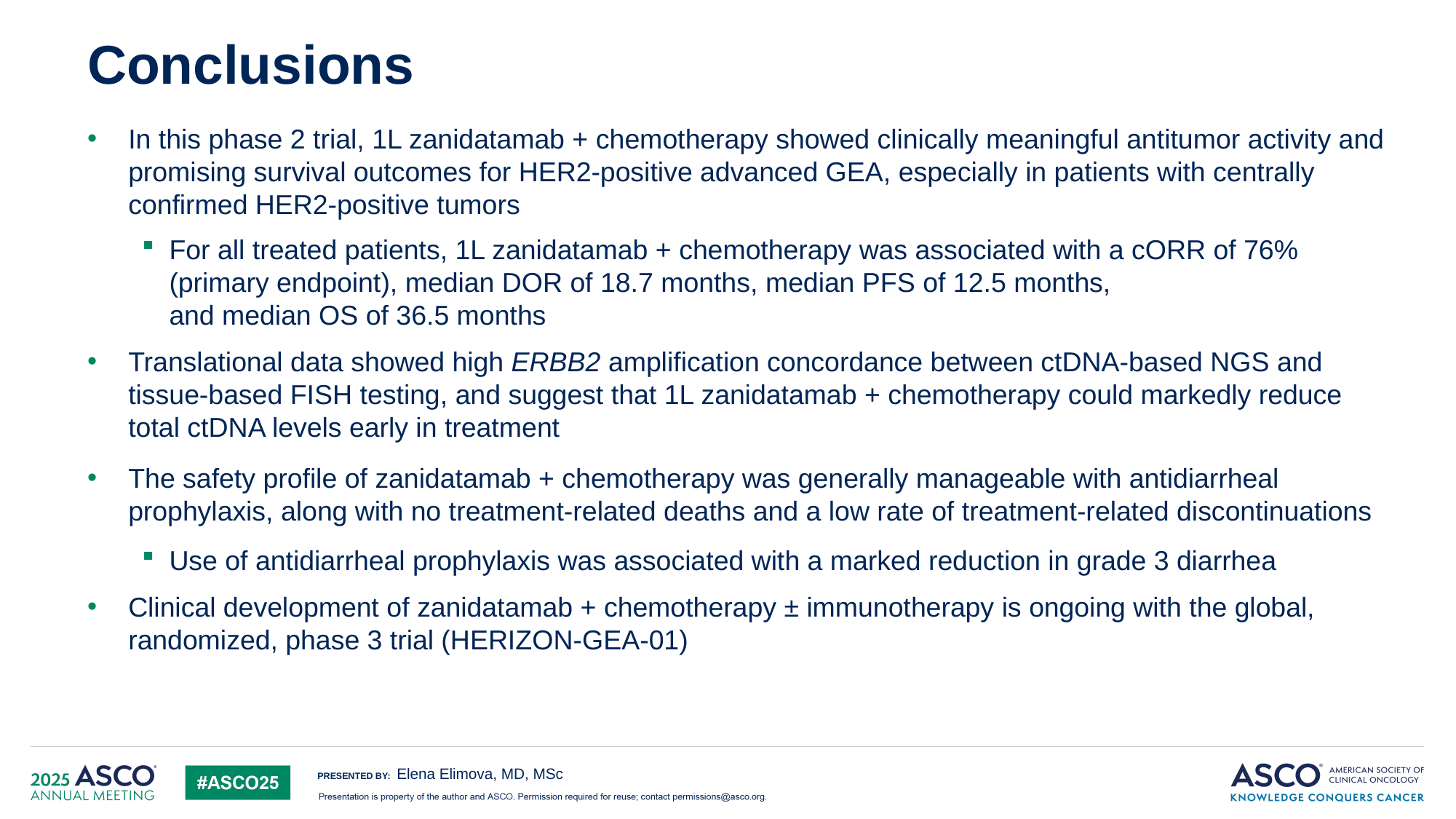

12
Conclusions
In this phase 2 trial, 1L zanidatamab + chemotherapy showed clinically meaningful antitumor activity and promising survival outcomes for HER2-positive advanced GEA, especially in patients with centrally confirmed HER2-positive tumors
For all treated patients, 1L zanidatamab + chemotherapy was associated with a cORR of 76% (primary endpoint), median DOR of 18.7 months, median PFS of 12.5 months,
and median OS of 36.5 months
Translational data showed high ERBB2 amplification concordance between ctDNA-based NGS and tissue-based FISH testing, and suggest that 1L zanidatamab + chemotherapy could markedly reduce total ctDNA levels early in treatment
The safety profile of zanidatamab + chemotherapy was generally manageable with antidiarrheal prophylaxis, along with no treatment-related deaths and a low rate of treatment-related discontinuations
Use of antidiarrheal prophylaxis was associated with a marked reduction in grade 3 diarrhea
Clinical development of zanidatamab + chemotherapy ± immunotherapy is ongoing with the global, randomized, phase 3 trial (HERIZON-GEA-01)
1L, first-line; cORR, confirmed objective response rate; ctDNA, circulating tumor DNA; DOR, duration of response; FISH, fluorescence in situ hybridization; GEA, gastroesophageal adenocarcinoma; HER2, human epidermal growth factor receptor 2;
NGS, next-generation sequencing; ORR, objective response rate; OS, overall survival; PFS, progression-free survival.
Elena Elimova, MD, MSc